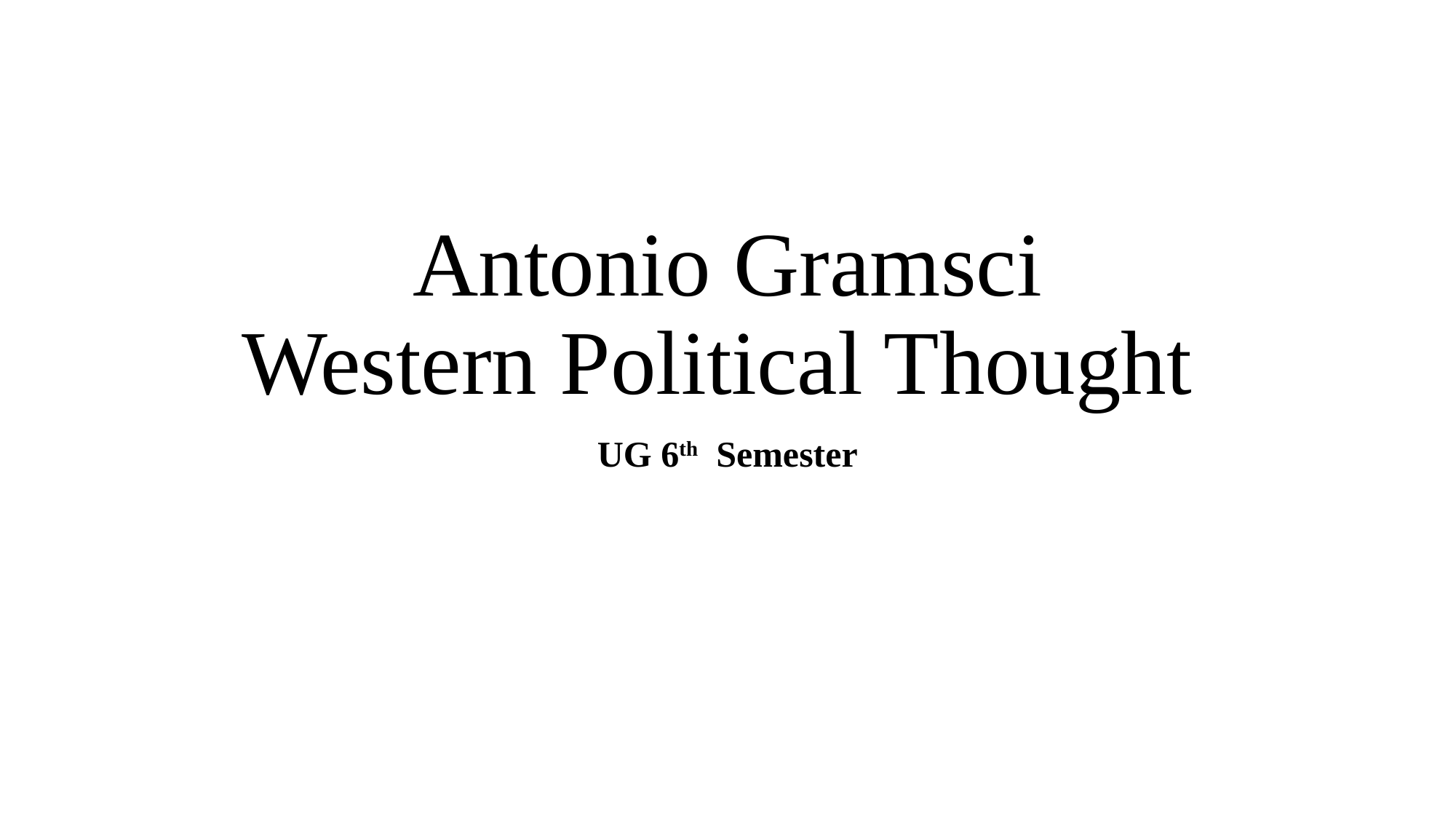

# Antonio Gramsci Western Political Thought
UG 6th  Semester